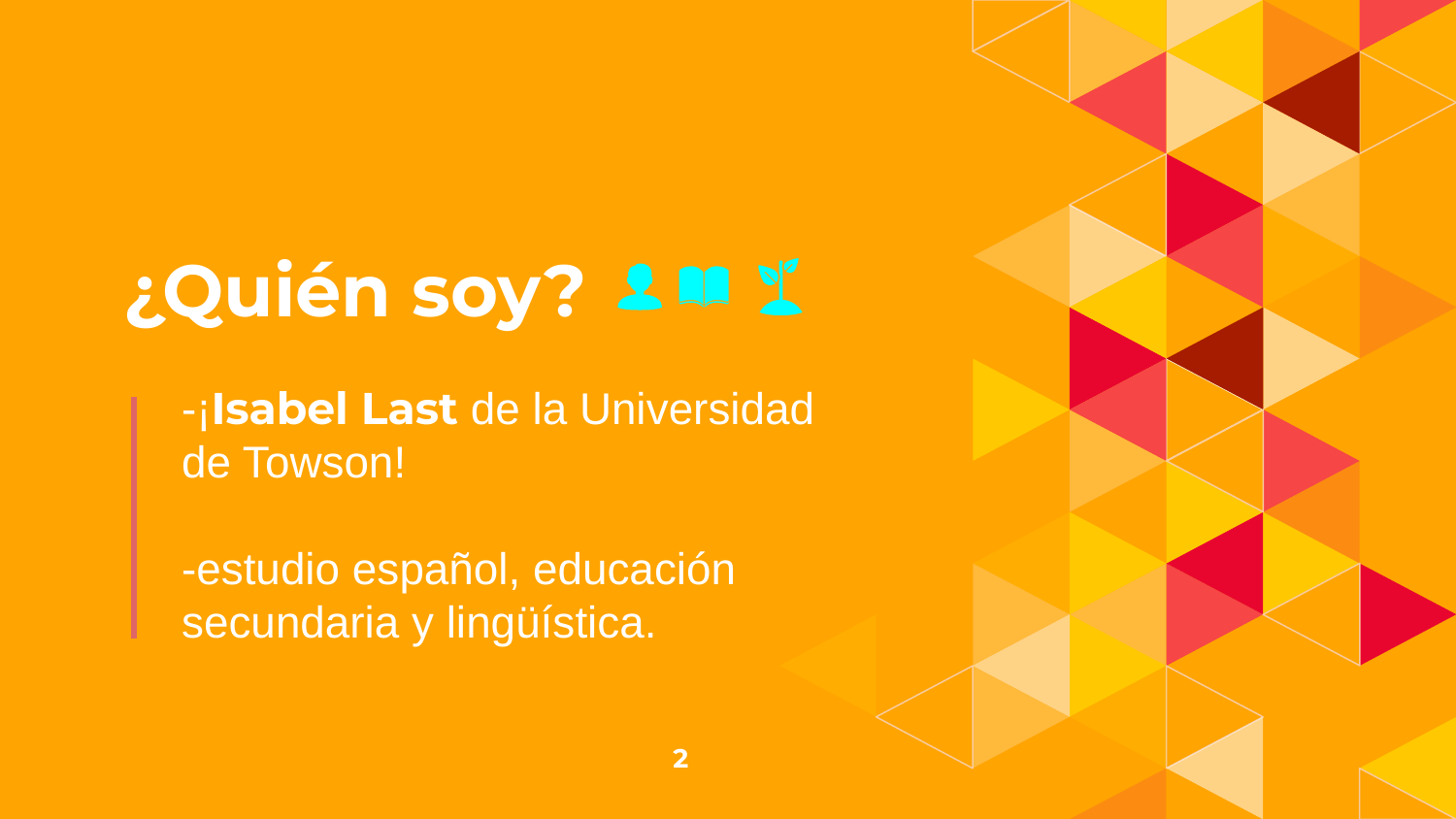

# ¿Quién soy?

-¡Isabel Last de la Universidad de Towson!

-estudio español, educación secundaria y lingüística.
2